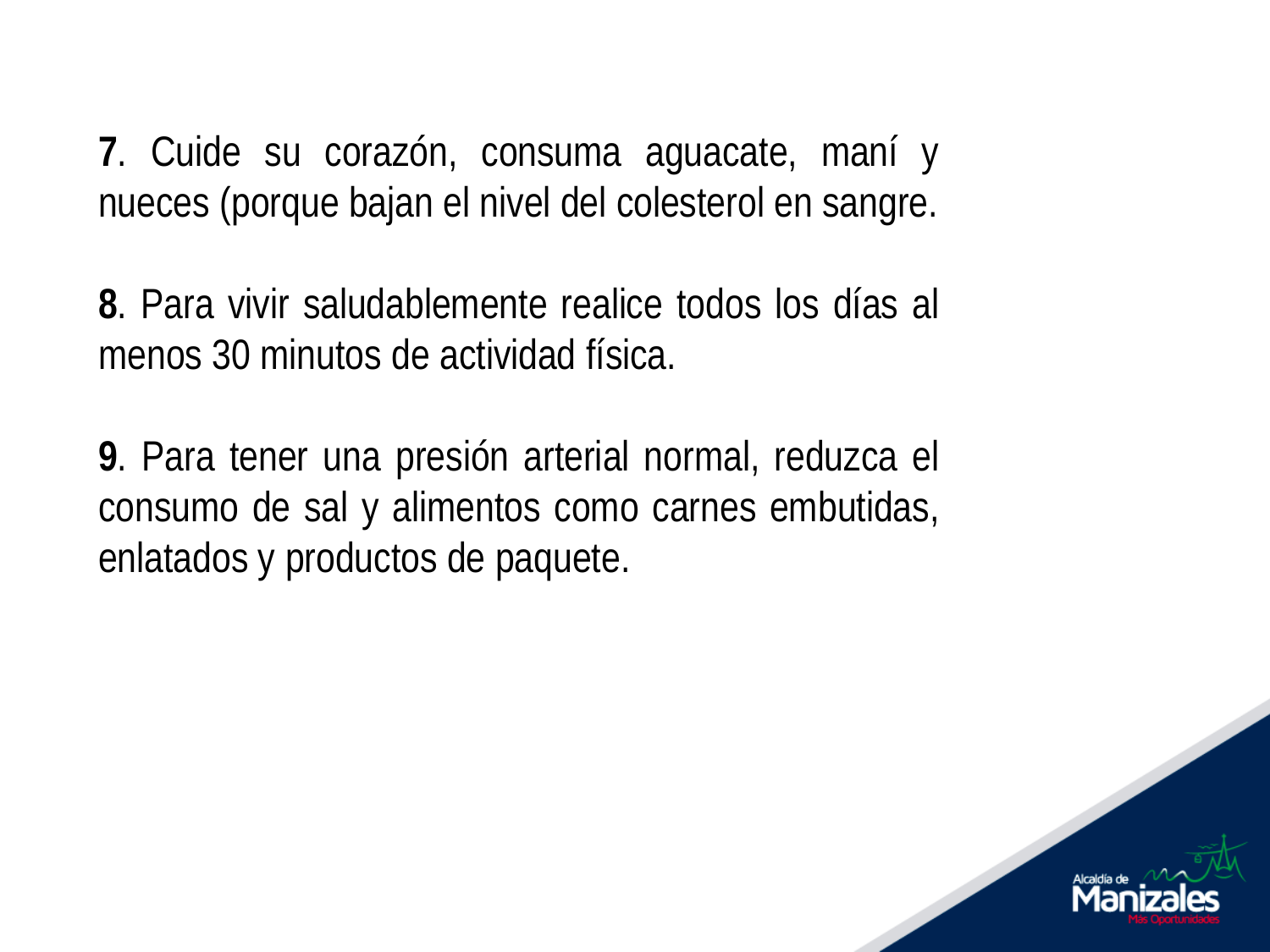

7. Cuide su corazón, consuma aguacate, maní y nueces (porque bajan el nivel del colesterol en sangre.

8. Para vivir saludablemente realice todos los días al menos 30 minutos de actividad física.

9. Para tener una presión arterial normal, reduzca el consumo de sal y alimentos como carnes embutidas, enlatados y productos de paquete.